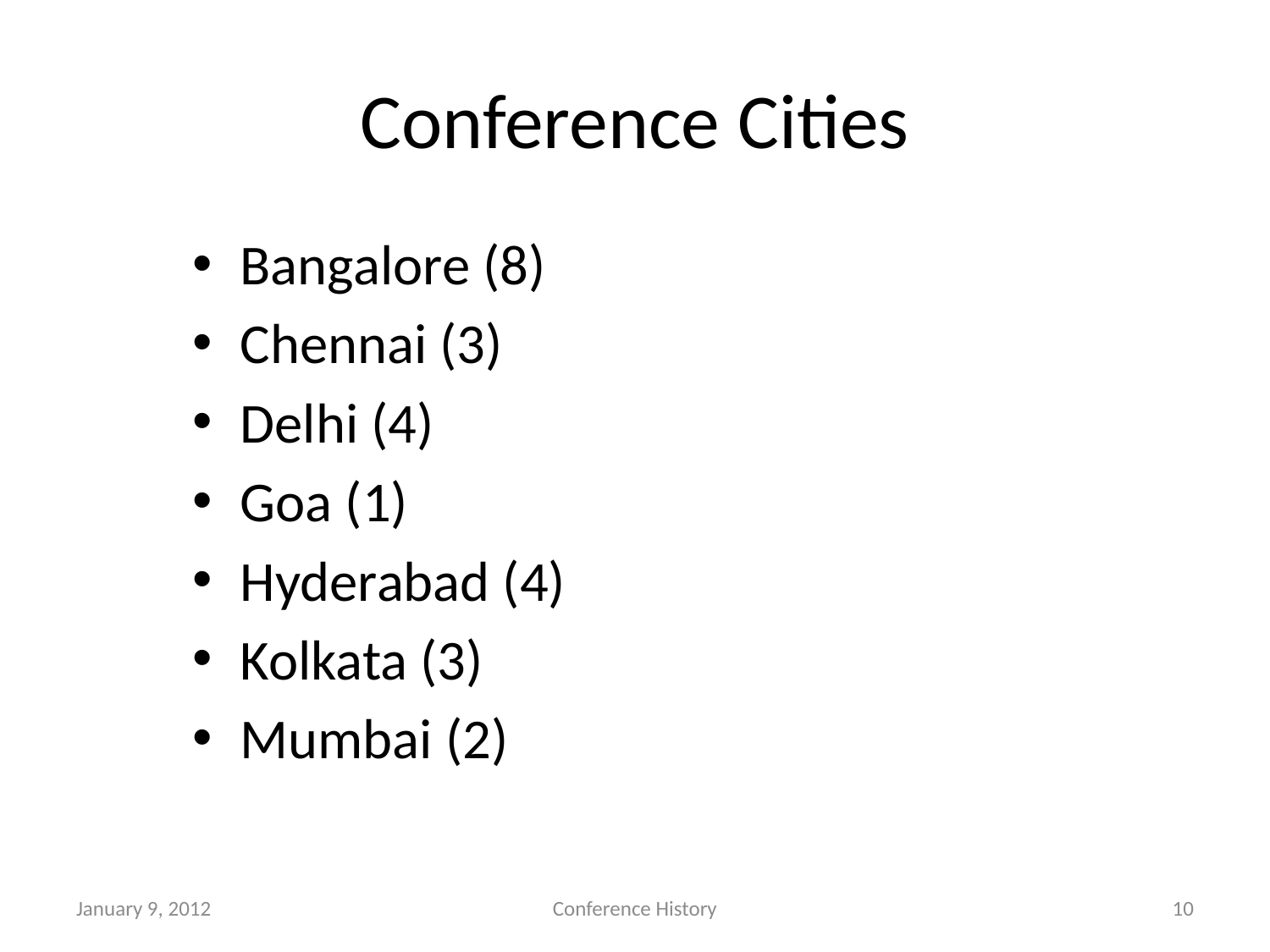

# Conference Cities
Bangalore (8)
Chennai (3)
Delhi (4)
Goa (1)
Hyderabad (4)
Kolkata (3)
Mumbai (2)
January 9, 2012
Conference History
10